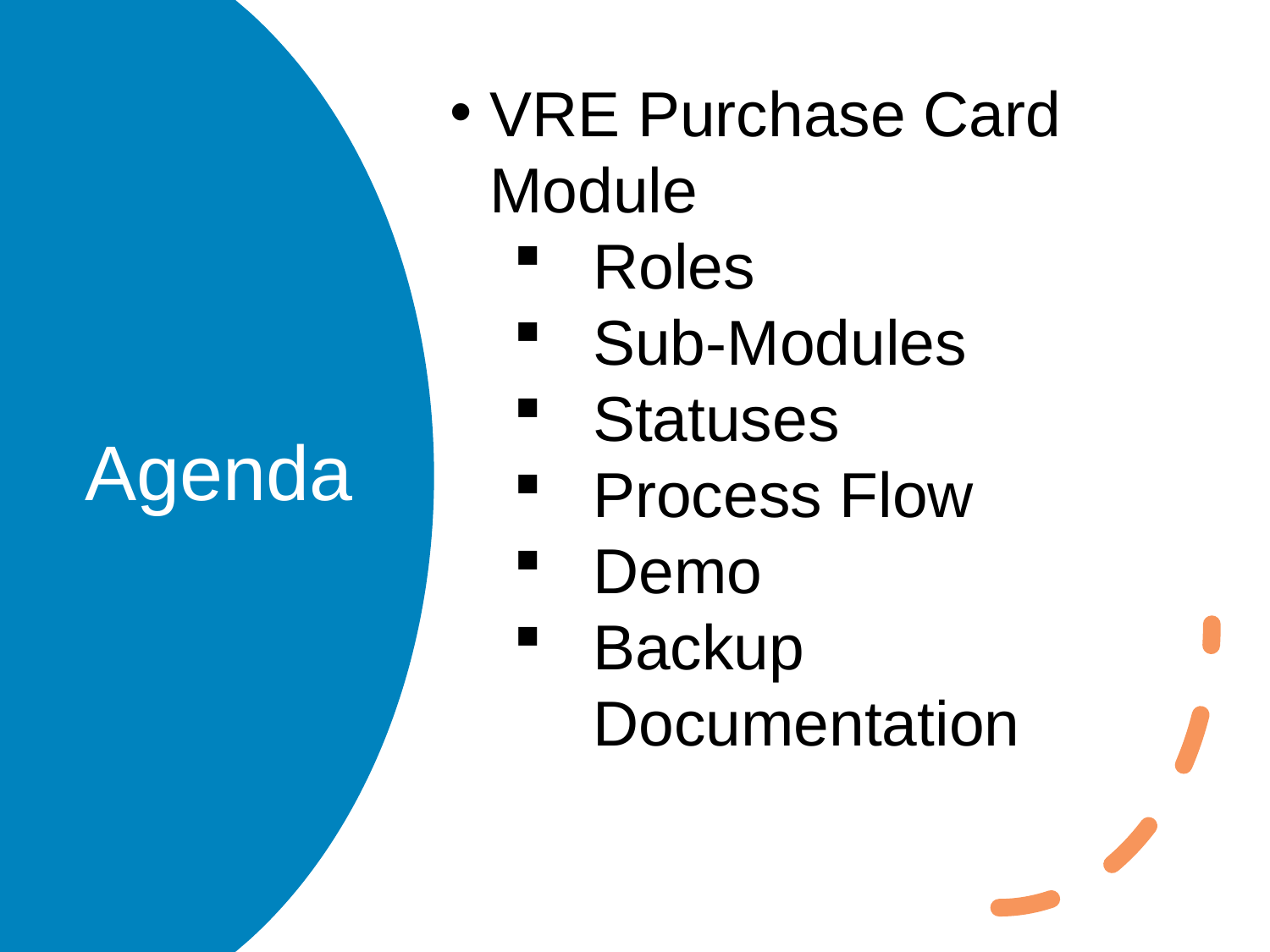

VRE Purchase Card Module
Roles
Sub-Modules
Statuses
Process Flow
Demo
Backup Documentation

# Agenda

9